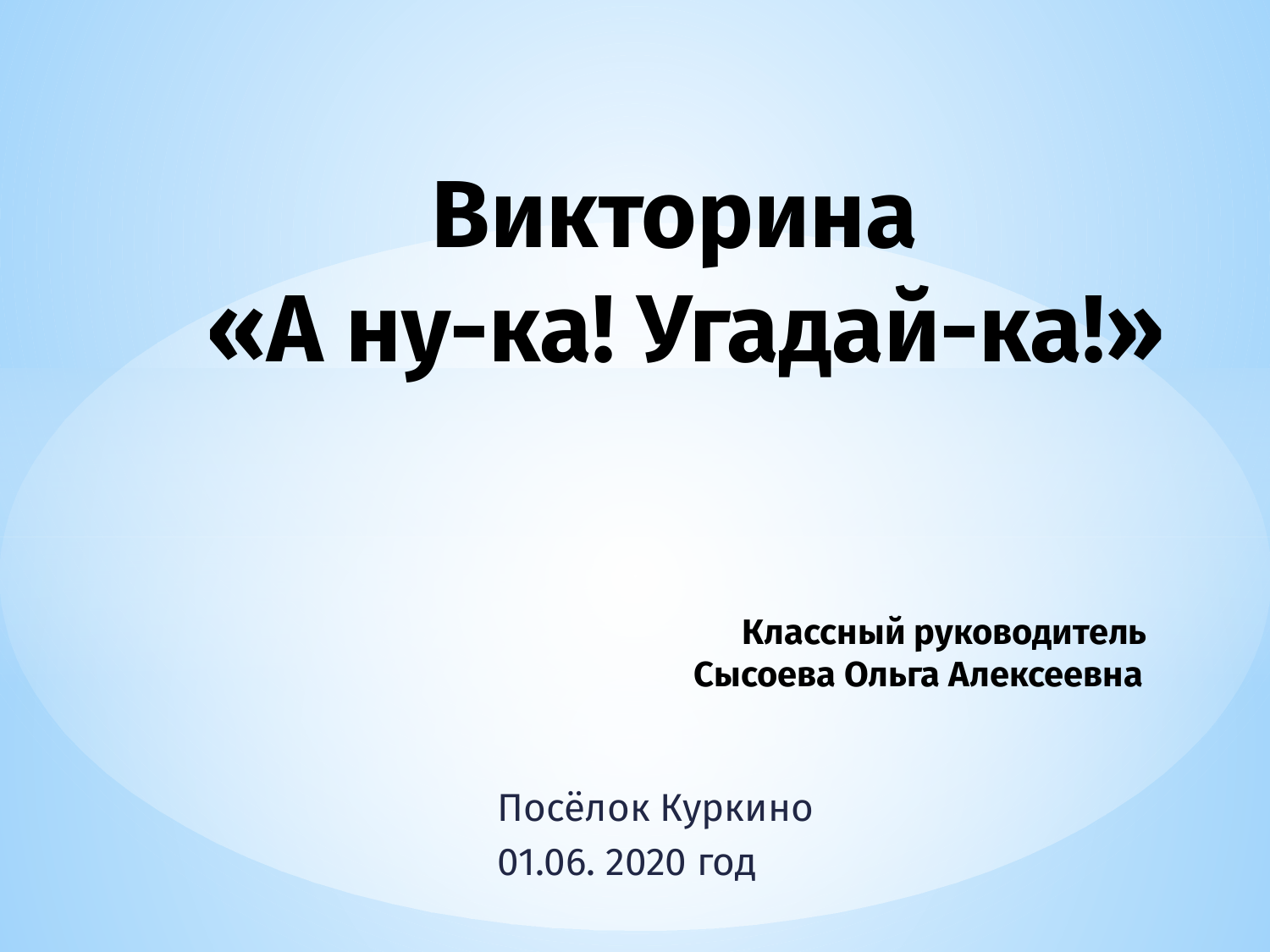

# Викторина «А ну-ка! Угадай-ка!» Классный руководитель Сысоева Ольга Алексеевна
Посёлок Куркино
01.06. 2020 год